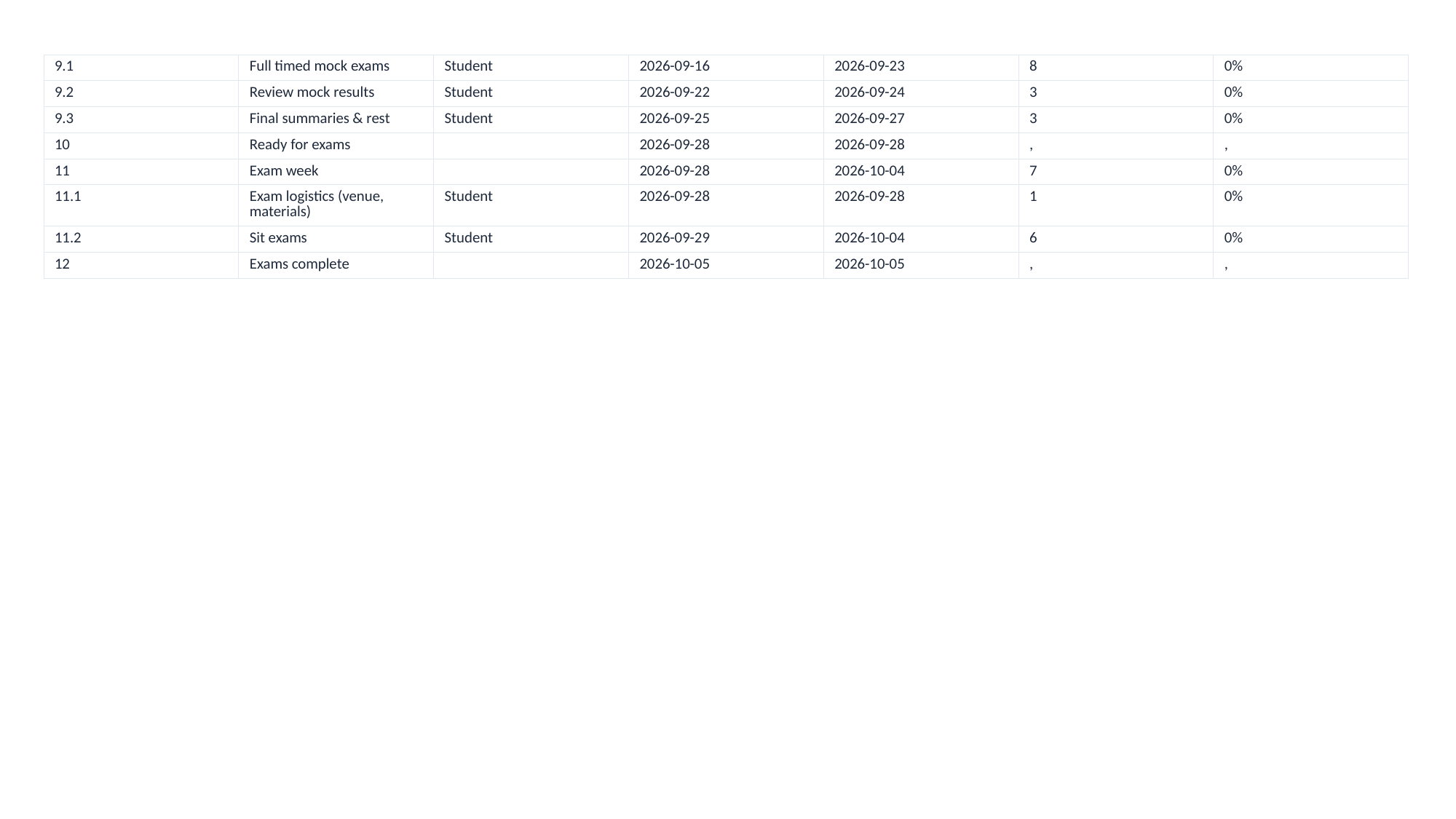

| 9.1 | Full timed mock exams | Student | 2026-09-16 | 2026-09-23 | 8 | 0% |
| --- | --- | --- | --- | --- | --- | --- |
| 9.2 | Review mock results | Student | 2026-09-22 | 2026-09-24 | 3 | 0% |
| 9.3 | Final summaries & rest | Student | 2026-09-25 | 2026-09-27 | 3 | 0% |
| 10 | Ready for exams |  | 2026-09-28 | 2026-09-28 | , | , |
| 11 | Exam week |  | 2026-09-28 | 2026-10-04 | 7 | 0% |
| 11.1 | Exam logistics (venue, materials) | Student | 2026-09-28 | 2026-09-28 | 1 | 0% |
| 11.2 | Sit exams | Student | 2026-09-29 | 2026-10-04 | 6 | 0% |
| 12 | Exams complete |  | 2026-10-05 | 2026-10-05 | , | , |